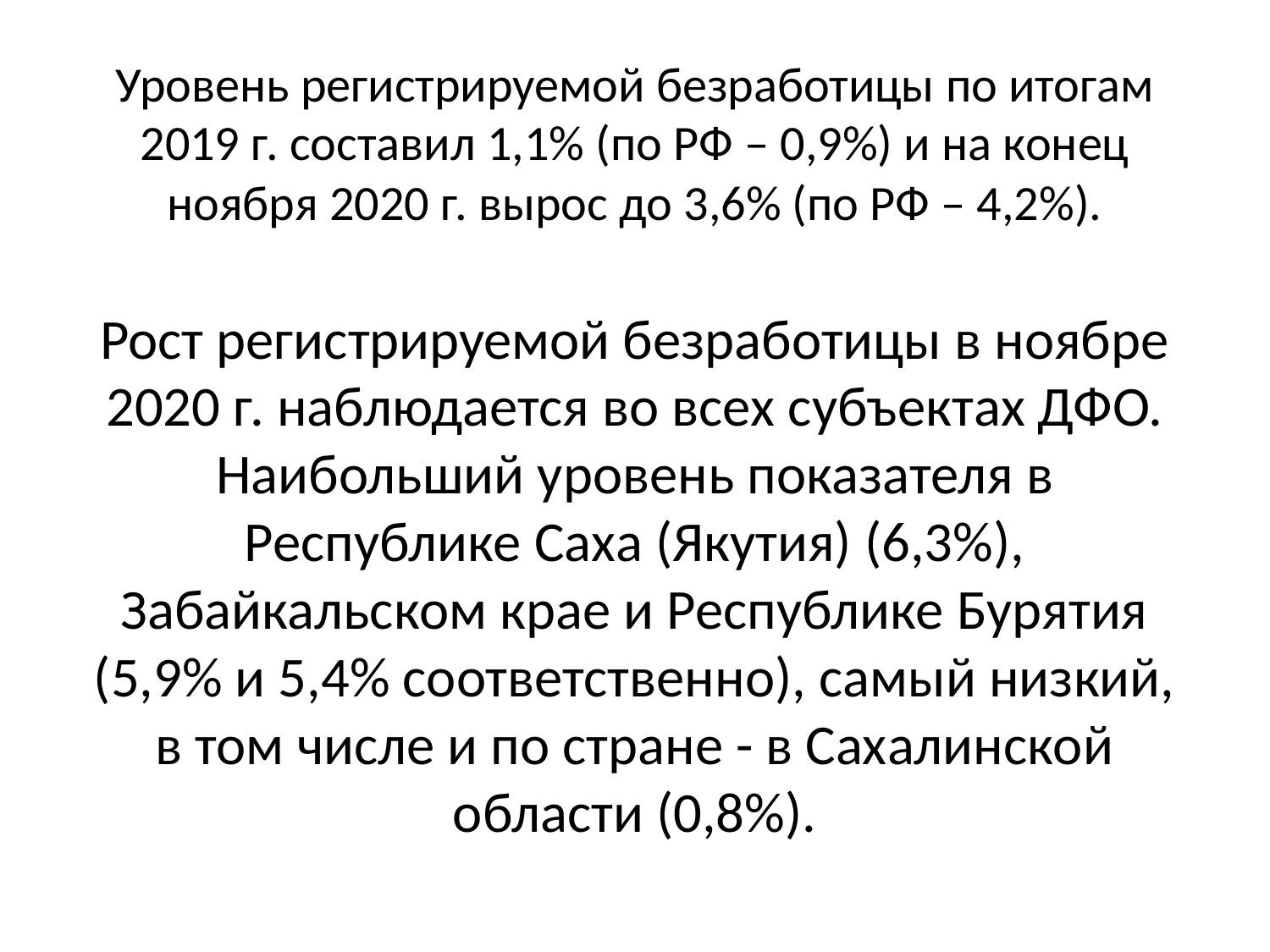

# Уровень регистрируемой безработицы по итогам 2019 г. составил 1,1% (по РФ – 0,9%) и на конец ноября 2020 г. вырос до 3,6% (по РФ – 4,2%).
Рост регистрируемой безработицы в ноябре 2020 г. наблюдается во всех субъектах ДФО. Наибольший уровень показателя в Республике Саха (Якутия) (6,3%), Забайкальском крае и Республике Бурятия (5,9% и 5,4% соответственно), самый низкий, в том числе и по стране - в Сахалинской области (0,8%).